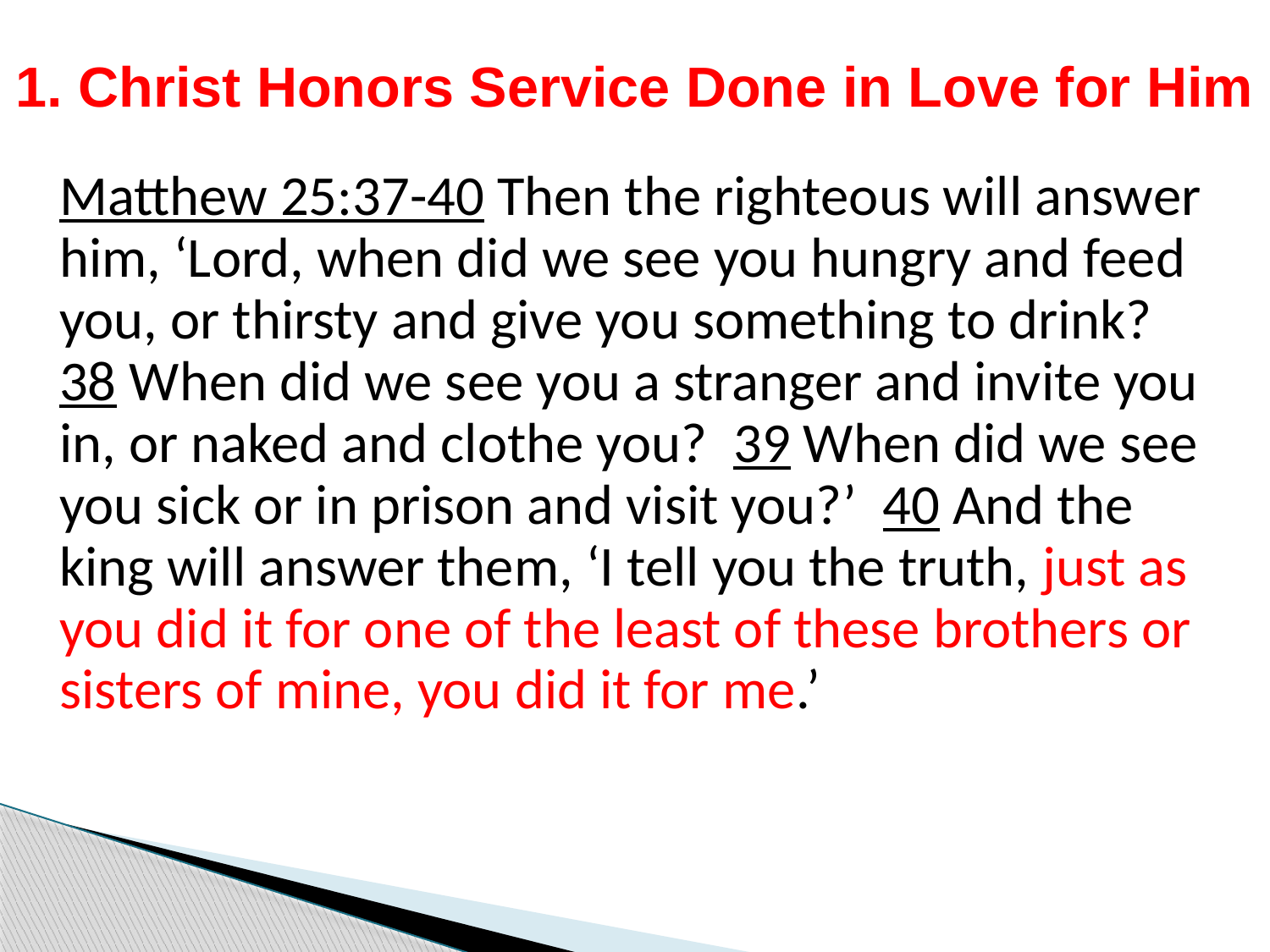

# 1. Christ Honors Service Done in Love for Him
Matthew 25:37-40 Then the righteous will answer him, ‘Lord, when did we see you hungry and feed you, or thirsty and give you something to drink?  38 When did we see you a stranger and invite you in, or naked and clothe you?  39 When did we see you sick or in prison and visit you?’  40 And the king will answer them, ‘I tell you the truth, just as you did it for one of the least of these brothers or sisters of mine, you did it for me.’